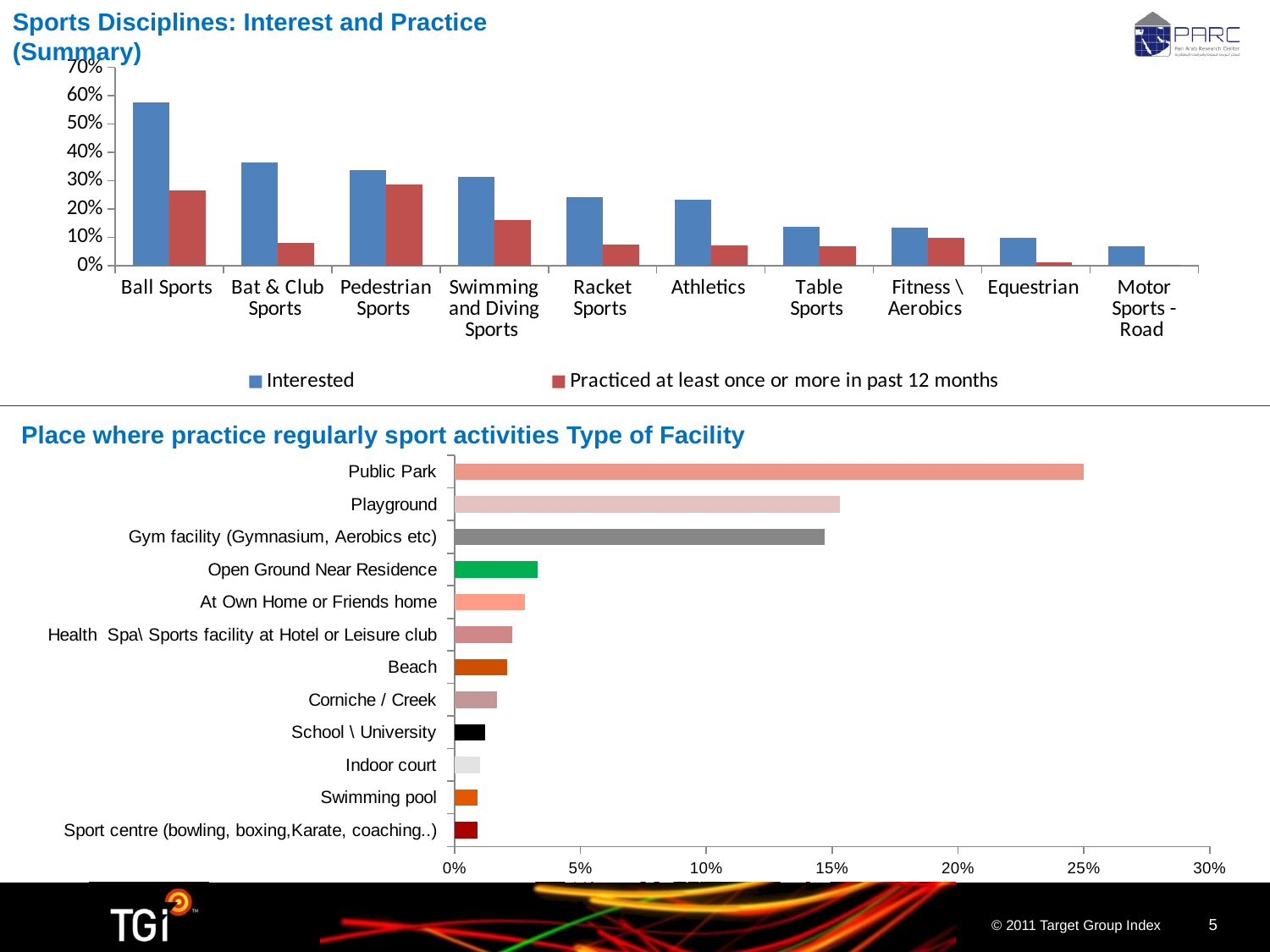

Sports Disciplines: Interest and Practice (Summary)

### Chart

| Category | Interested  | Practiced at least once or more in past 12 months  |
|---|---|---|
| Ball Sports  | 0.5780000000000006 | 0.265 |
| Bat & Club Sports  | 0.3650000000000003 | 0.08100000000000004 |
| Pedestrian Sports  | 0.33700000000000135 | 0.2860000000000003 |
| Swimming and Diving Sports  | 0.314000000000001 | 0.1610000000000002 |
| Racket Sports  | 0.24100000000000021 | 0.07600000000000008 |
| Athletics  | 0.232 | 0.07200000000000012 |
| Table Sports  | 0.137 | 0.06900000000000019 |
| Fitness \ Aerobics  | 0.135 | 0.1 |
| Equestrian  | 0.09900000000000023 | 0.012000000000000014 |
| Motor Sports - Road  | 0.06800000000000003 | 0.00300000000000001 |
| Place where practice regularly sport activities Type of Facility |
| --- |

### Chart

| Category | 0.80% |
|---|---|
| Sport centre (bowling, boxing,Karate, coaching..)  | 0.009000000000000003 |
| Swimming pool  | 0.009000000000000003 |
| Indoor court  | 0.010000000000000005 |
| School \ University  | 0.012 |
| Corniche / Creek  | 0.017 |
| Beach  | 0.02100000000000001 |
| Health  Spa\ Sports facility at Hotel or Leisure club  | 0.023 |
| At Own Home or Friends home  | 0.028 |
| Open Ground Near Residence  | 0.033 |
| Gym facility (Gymnasium, Aerobics etc)  | 0.14700000000000008 |
| Playground  | 0.15300000000000008 |
| Public Park  | 0.25 |